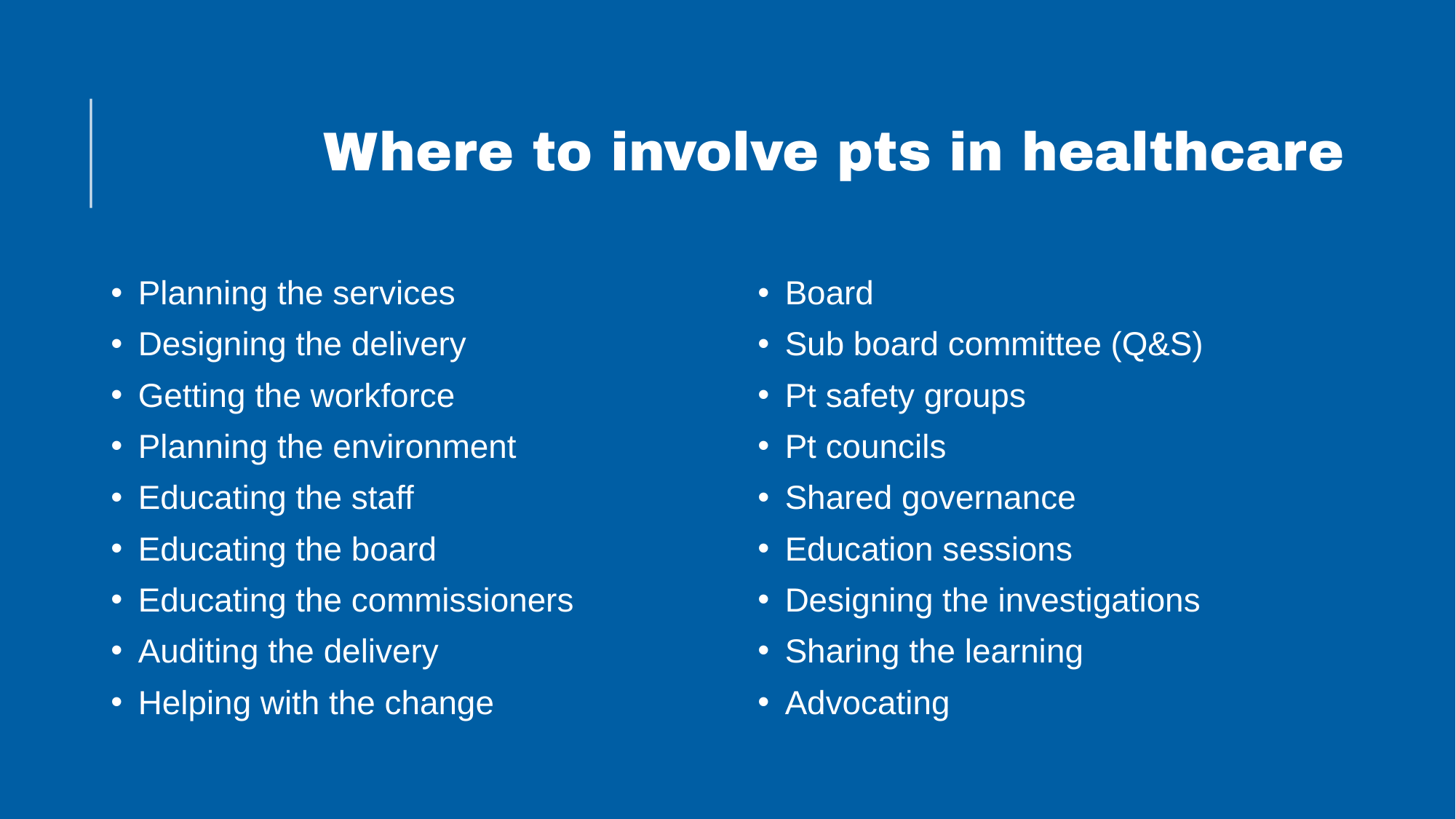

# Where to involve pts in healthcare
Planning the services
Designing the delivery
Getting the workforce
Planning the environment
Educating the staff
Educating the board
Educating the commissioners
Auditing the delivery
Helping with the change
Board
Sub board committee (Q&S)
Pt safety groups
Pt councils
Shared governance
Education sessions
Designing the investigations
Sharing the learning
Advocating